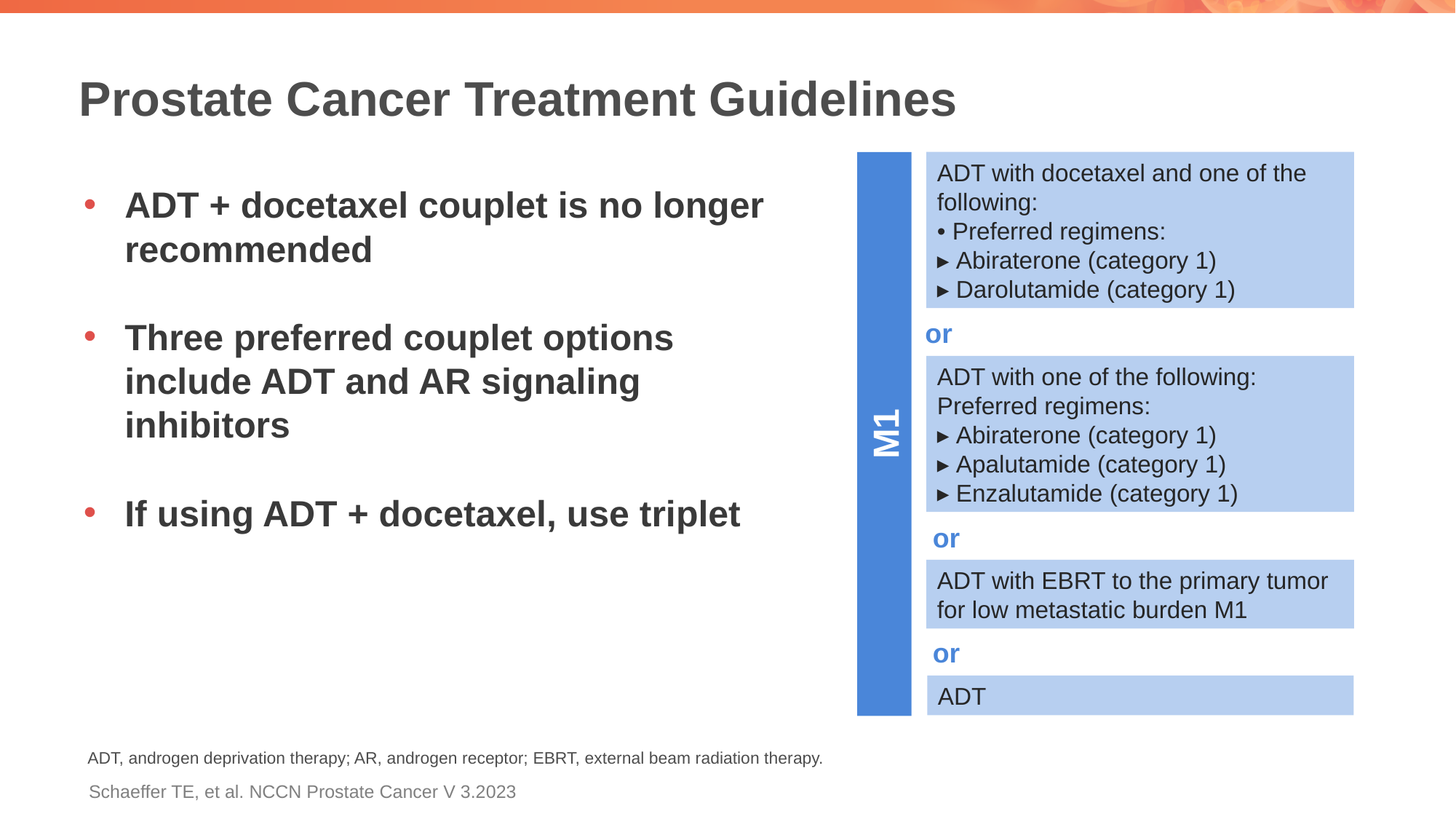

Prostate Cancer Treatment Guidelines
ADT with docetaxel and one of the following:
• Preferred regimens:
▸ Abiraterone (category 1)
▸ Darolutamide (category 1)
or
ADT with one of the following:
Preferred regimens:
▸ Abiraterone (category 1)
▸ Apalutamide (category 1)
▸ Enzalutamide (category 1)
M1
or
ADT with EBRT to the primary tumor for low metastatic burden M1
or
ADT
ADT + docetaxel couplet is no longer recommended

Three preferred couplet options include ADT and AR signaling inhibitors

If using ADT + docetaxel, use triplet

ADT, androgen deprivation therapy; AR, androgen receptor; EBRT, external beam radiation therapy.
Schaeffer TE, et al. NCCN Prostate Cancer V 3.2023